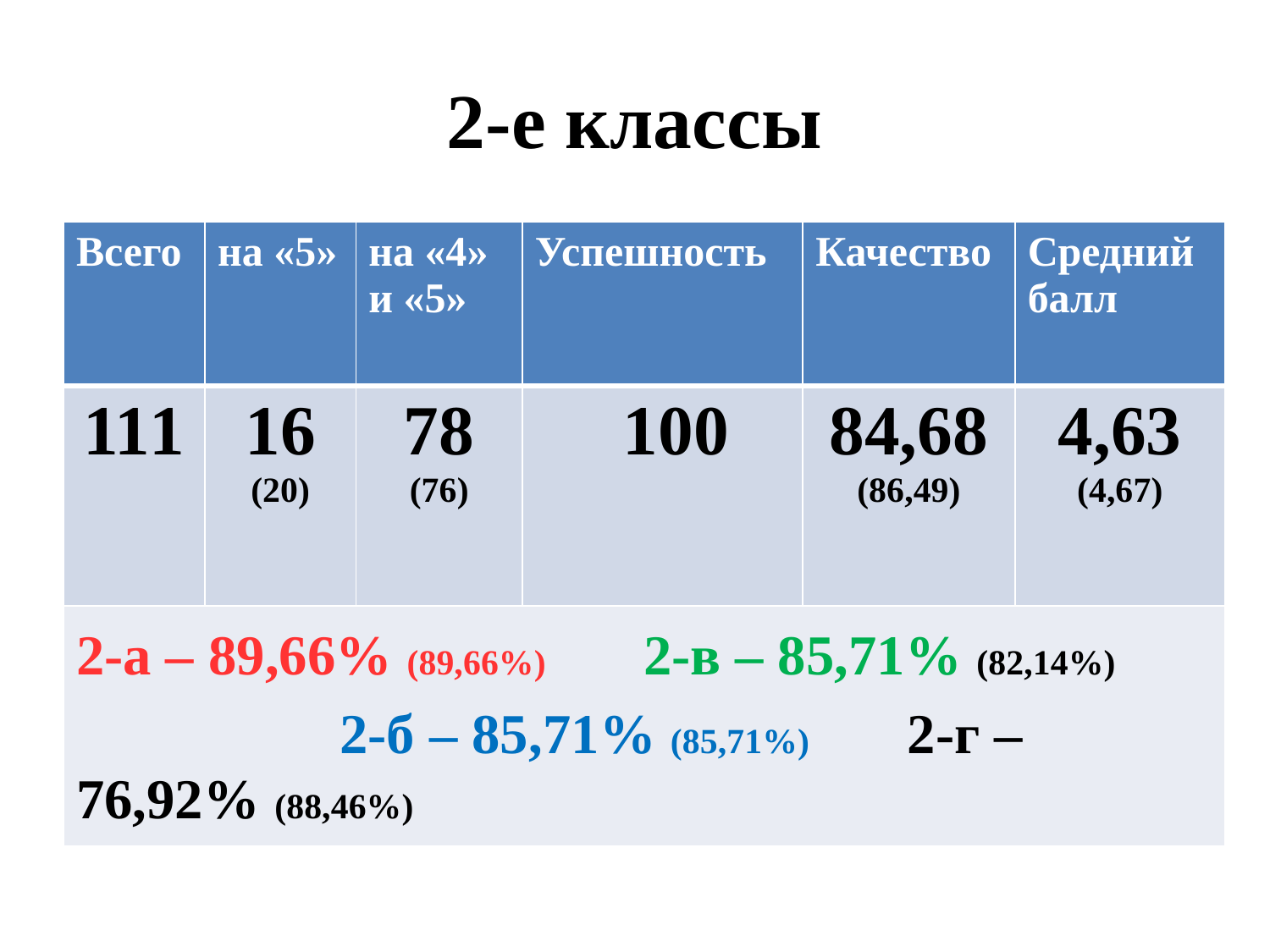

2-е классы
| Всего | на «5» | на «4» и «5» | Успешность | Качество | Средний балл |
| --- | --- | --- | --- | --- | --- |
| 111 | 16 (20) | 78 (76) | 100 | 84,68 (86,49) | 4,63 (4,67) |
| 2-а – 89,66% (89,66%) 2-в – 85,71% (82,14%) 2-б – 85,71% (85,71%) 2-г – 76,92% (88,46%) |  |  |  |  |  |